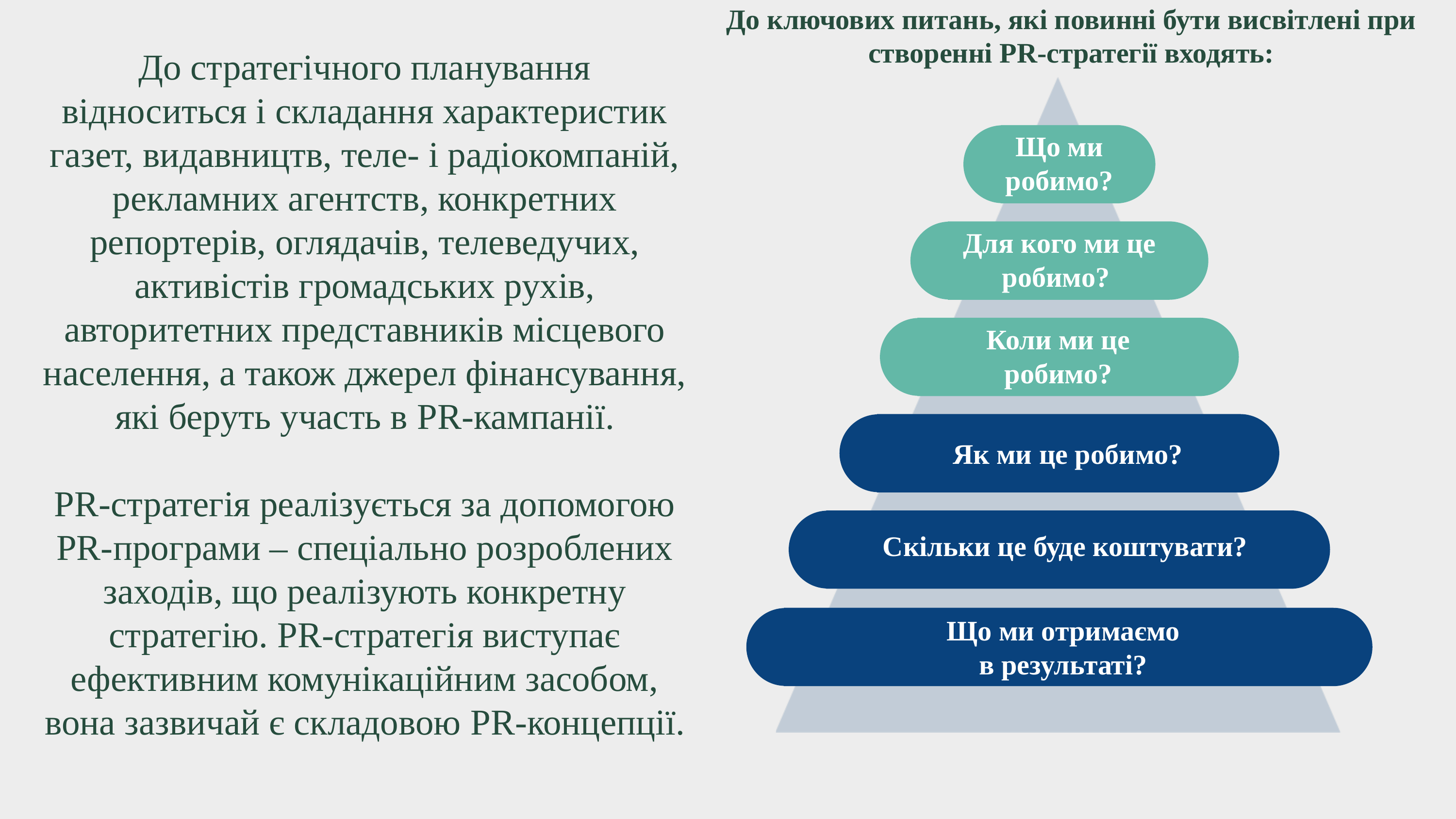

До ключових питань, які повинні бути висвітлені при створенні PR-стратегії входять:
До стратегічного планування відноситься і складання характеристик газет, видавництв, теле- і радіокомпаній, рекламних агентств, конкретних репортерів, оглядачів, телеведучих, активістів громадських рухів,
авторитетних представників місцевого населення, а також джерел фінансування, які беруть участь в PR-кампанії.

PR-стратегія реалізується за допомогою PR-програми – спеціально розроблених заходів, що реалізують конкретну стратегію. PR-стратегія виступає ефективним комунікаційним засобом, вона зазвичай є складовою PR-концепції.

Що ми робимо?

Для кого ми це робимо?

Коли ми це
робимо?

Як ми це робимо?

Скільки це буде коштувати?

Що ми отримаємо
в результаті?